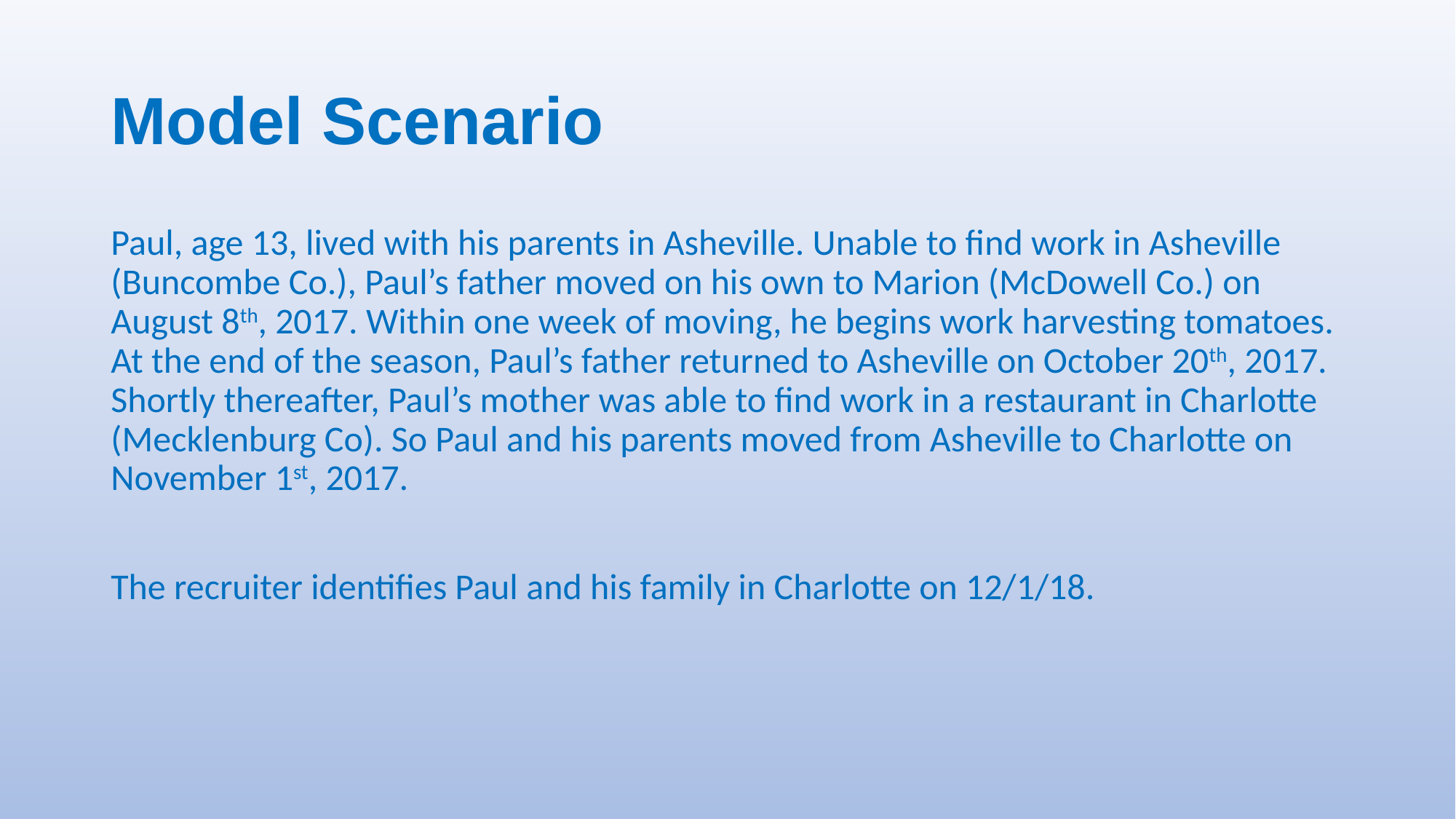

# Model Scenario
Paul, age 13, lived with his parents in Asheville. Unable to find work in Asheville (Buncombe Co.), Paul’s father moved on his own to Marion (McDowell Co.) on August 8th, 2017. Within one week of moving, he begins work harvesting tomatoes. At the end of the season, Paul’s father returned to Asheville on October 20th, 2017. Shortly thereafter, Paul’s mother was able to find work in a restaurant in Charlotte (Mecklenburg Co). So Paul and his parents moved from Asheville to Charlotte on November 1st, 2017.

The recruiter identifies Paul and his family in Charlotte on 12/1/18.